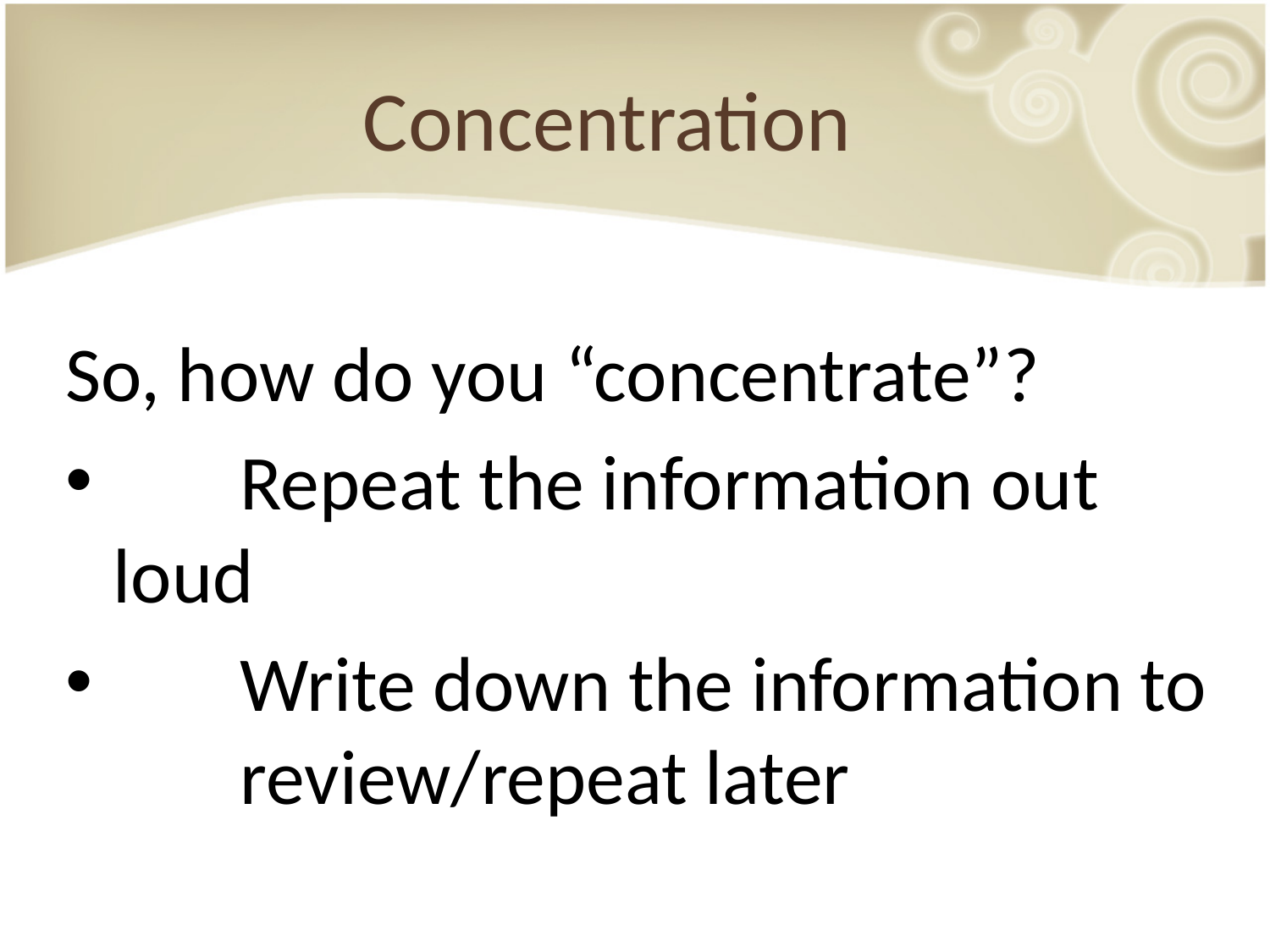

# Concentration
So, how do you “concentrate”?
	Repeat the information out 	loud
	Write down the information to 	review/repeat later